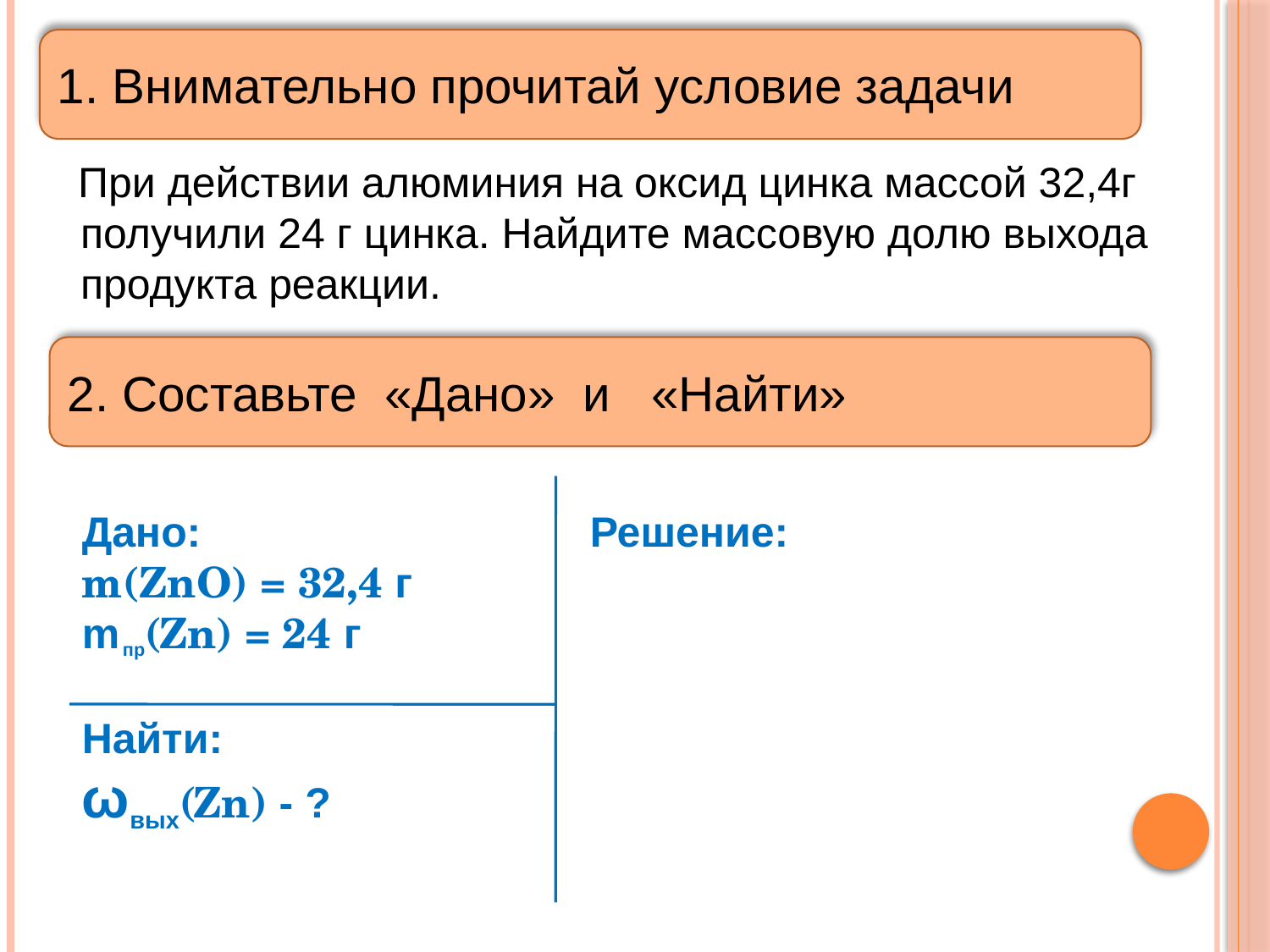

1. Внимательно прочитай условие задачи
   При действии алюминия на оксид цинка массой 32,4г получили 24 г цинка. Найдите массовую долю выхода продукта реакции.
2. Составьте  «Дано»  и   «Найти»

Дано: 			Решение:
m(ZnO) = 32,4 г
mпр(Zn) = 24 г

Найти:
ωвых(Zn) - ?